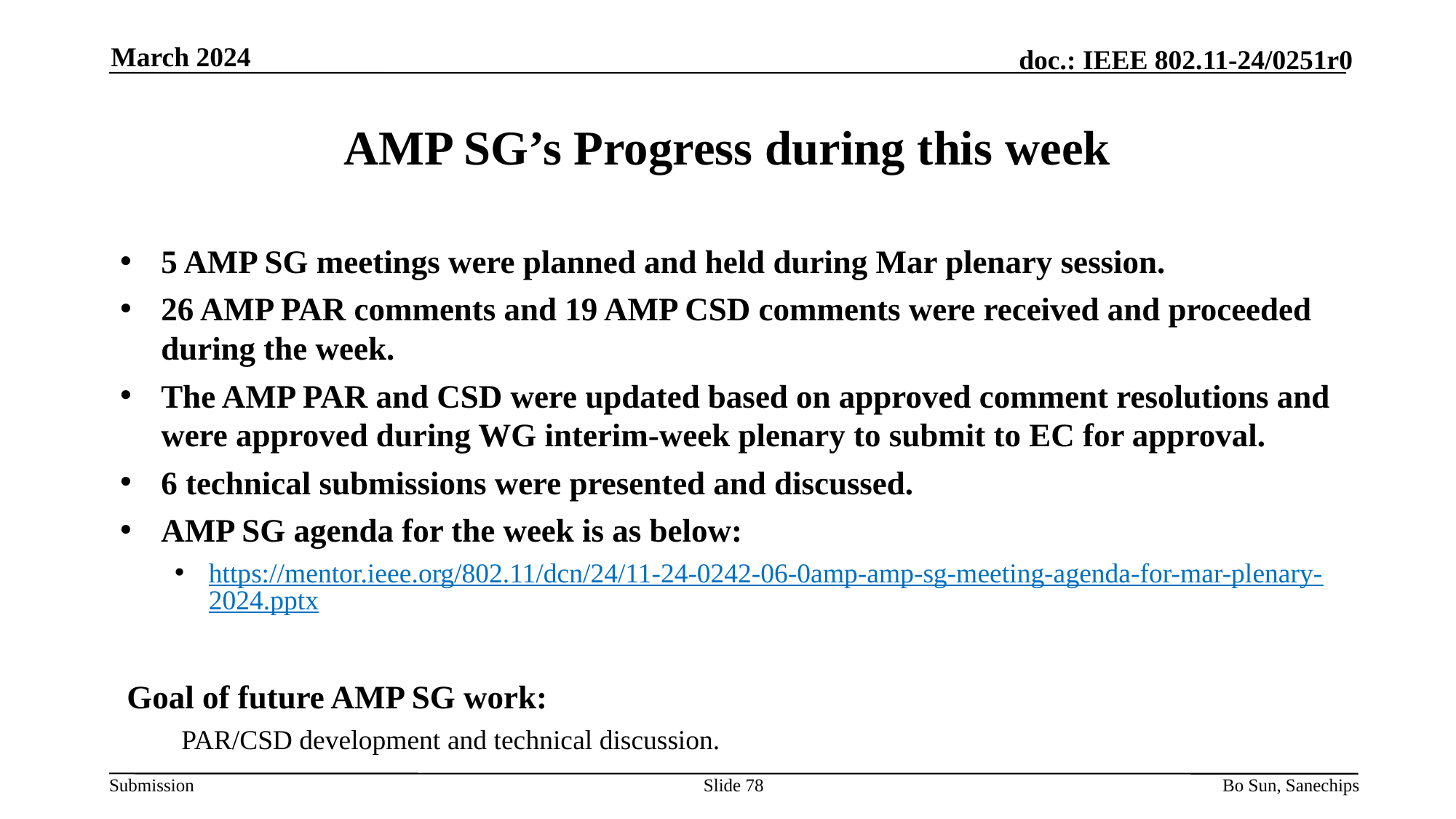

March 2024
# AMP SG’s Progress during this week
5 AMP SG meetings were planned and held during Mar plenary session.
26 AMP PAR comments and 19 AMP CSD comments were received and proceeded during the week.
The AMP PAR and CSD were updated based on approved comment resolutions and were approved during WG interim-week plenary to submit to EC for approval.
6 technical submissions were presented and discussed.
AMP SG agenda for the week is as below:
https://mentor.ieee.org/802.11/dcn/24/11-24-0242-06-0amp-amp-sg-meeting-agenda-for-mar-plenary-2024.pptx

Goal of future AMP SG work:
PAR/CSD development and technical discussion.
Slide 78
Bo Sun, Sanechips